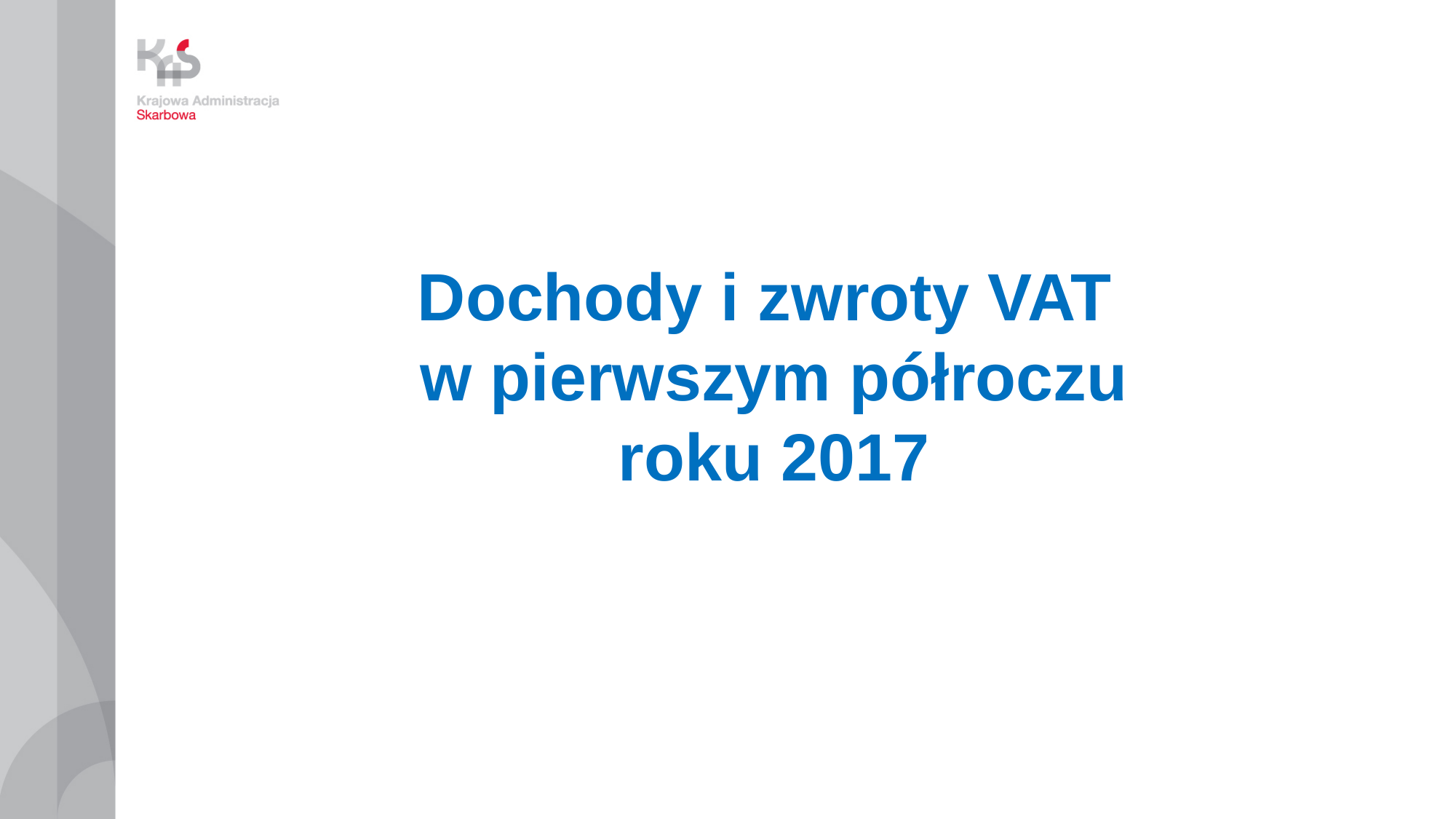

Dochody i zwroty VAT
w pierwszym półroczu roku 2017